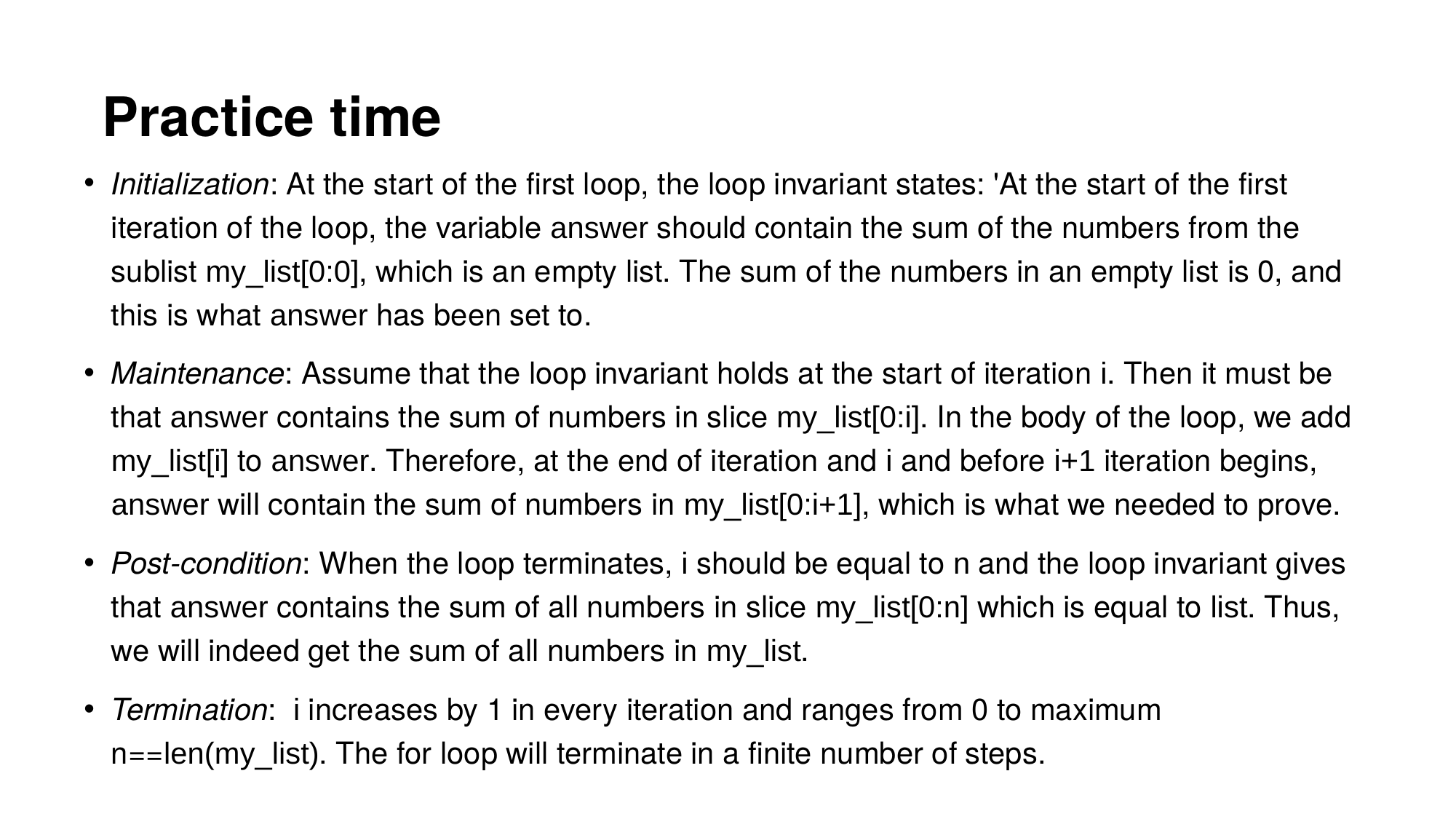

Practice time

Initialization: At the start of the first loop, the loop invariant states: 'At the start of the first iteration of the loop, the variable answer should contain the sum of the numbers from the sublist my_list[0:0], which is an empty list. The sum of the numbers in an empty list is 0, and this is what answer has been set to.
Maintenance: Assume that the loop invariant holds at the start of iteration i. Then it must be that answer contains the sum of numbers in slice my_list[0:i]. In the body of the loop, we add my_list[i] to answer. Therefore, at the end of iteration and i and before i+1 iteration begins, answer will contain the sum of numbers in my_list[0:i+1], which is what we needed to prove.
Post-condition: When the loop terminates, i should be equal to n and the loop invariant gives that answer contains the sum of all numbers in slice my_list[0:n] which is equal to list. Thus, we will indeed get the sum of all numbers in my_list.
Termination:  i increases by 1 in every iteration and ranges from 0 to maximum n==len(my_list). The for loop will terminate in a finite number of steps.